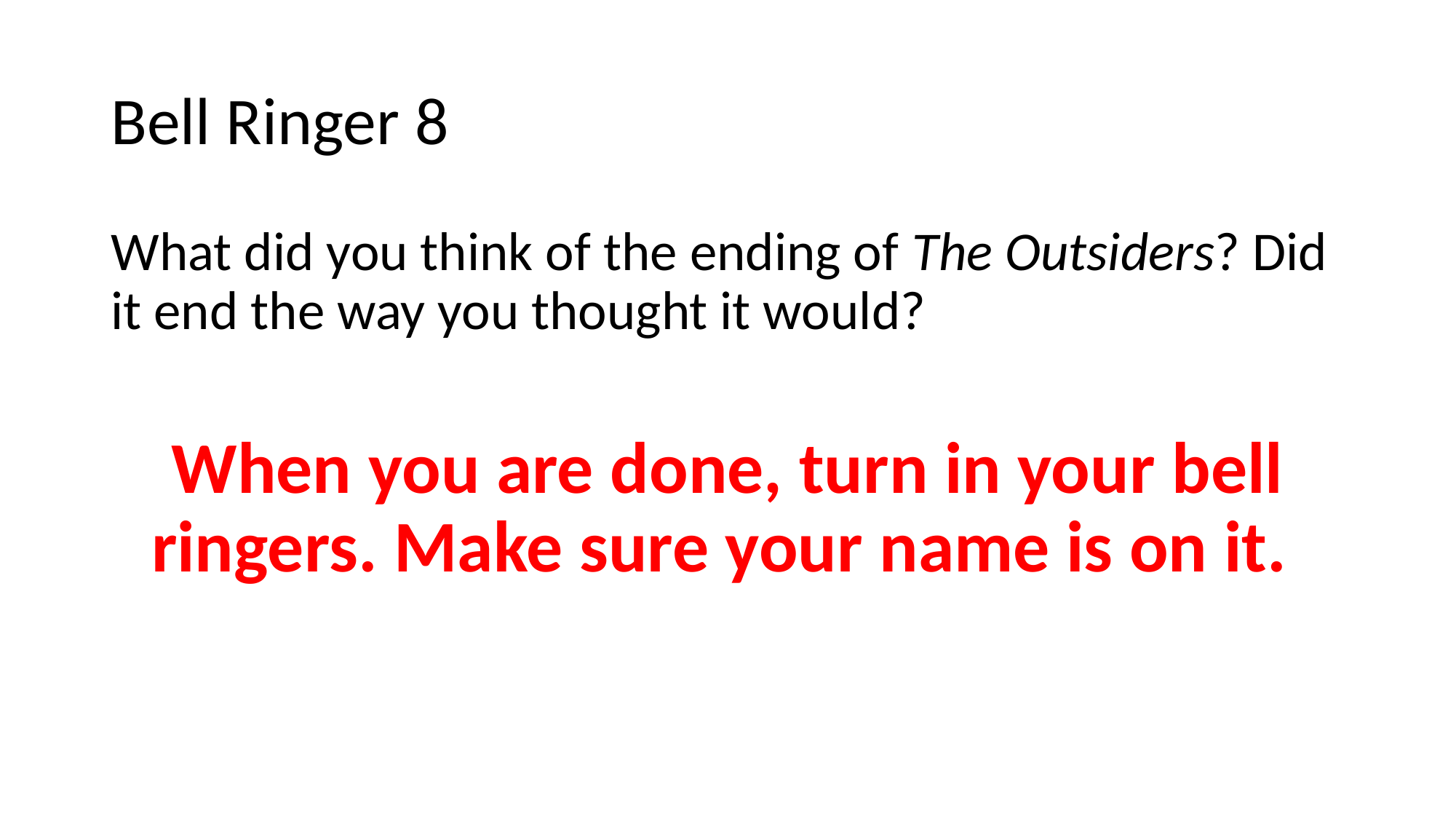

# Bell Ringer 8
What did you think of the ending of The Outsiders? Did it end the way you thought it would?

When you are done, turn in your bell ringers. Make sure your name is on it.